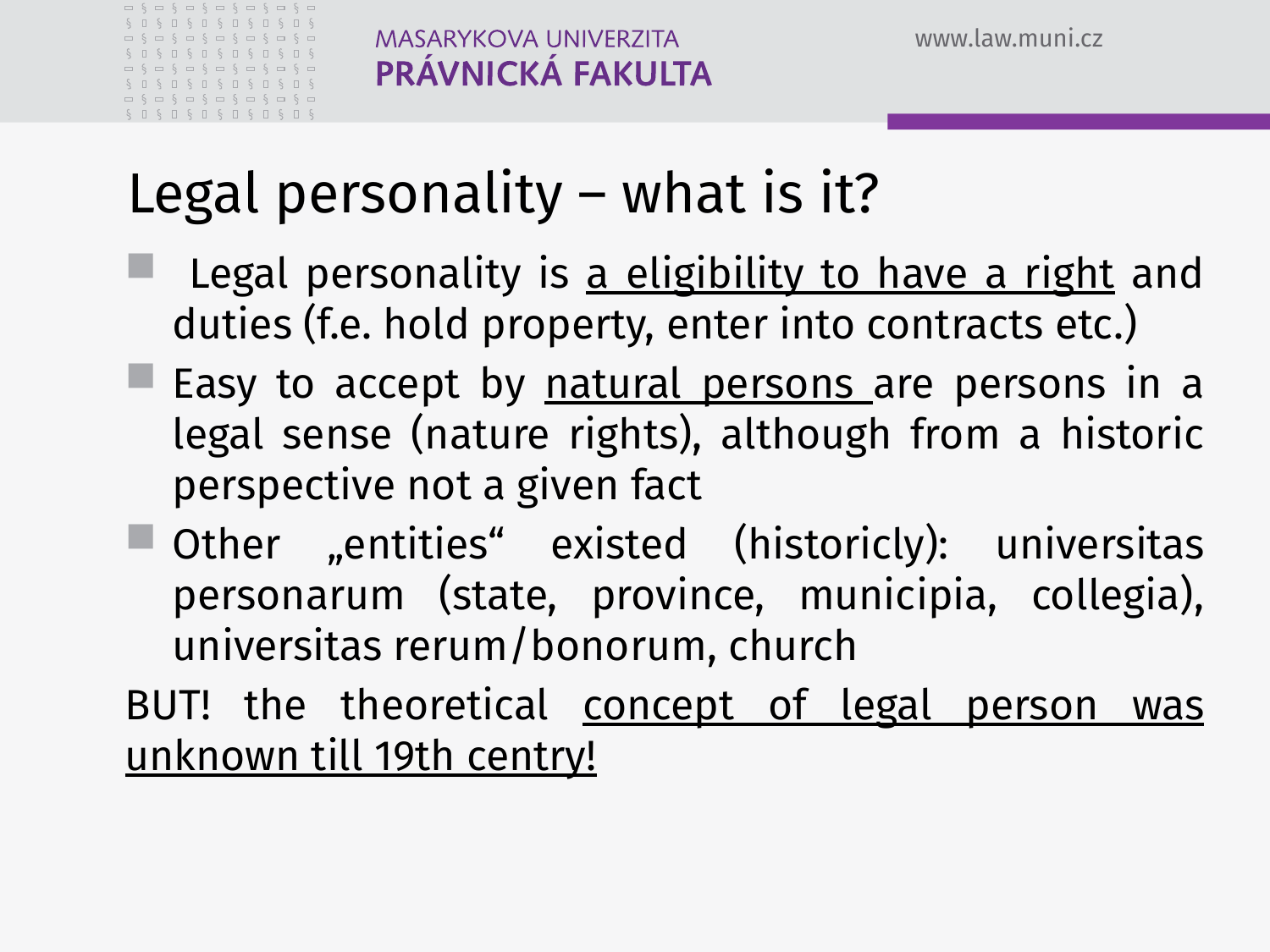

# Legal personality – what is it?
 Legal personality is a eligibility to have a right and duties (f.e. hold property, enter into contracts etc.)
Easy to accept by natural persons are persons in a legal sense (nature rights), although from a historic perspective not a given fact
Other „entities“ existed (historicly): universitas personarum (state, province, municipia, collegia), universitas rerum/bonorum, church
BUT! the theoretical concept of legal person was unknown till 19th centry!